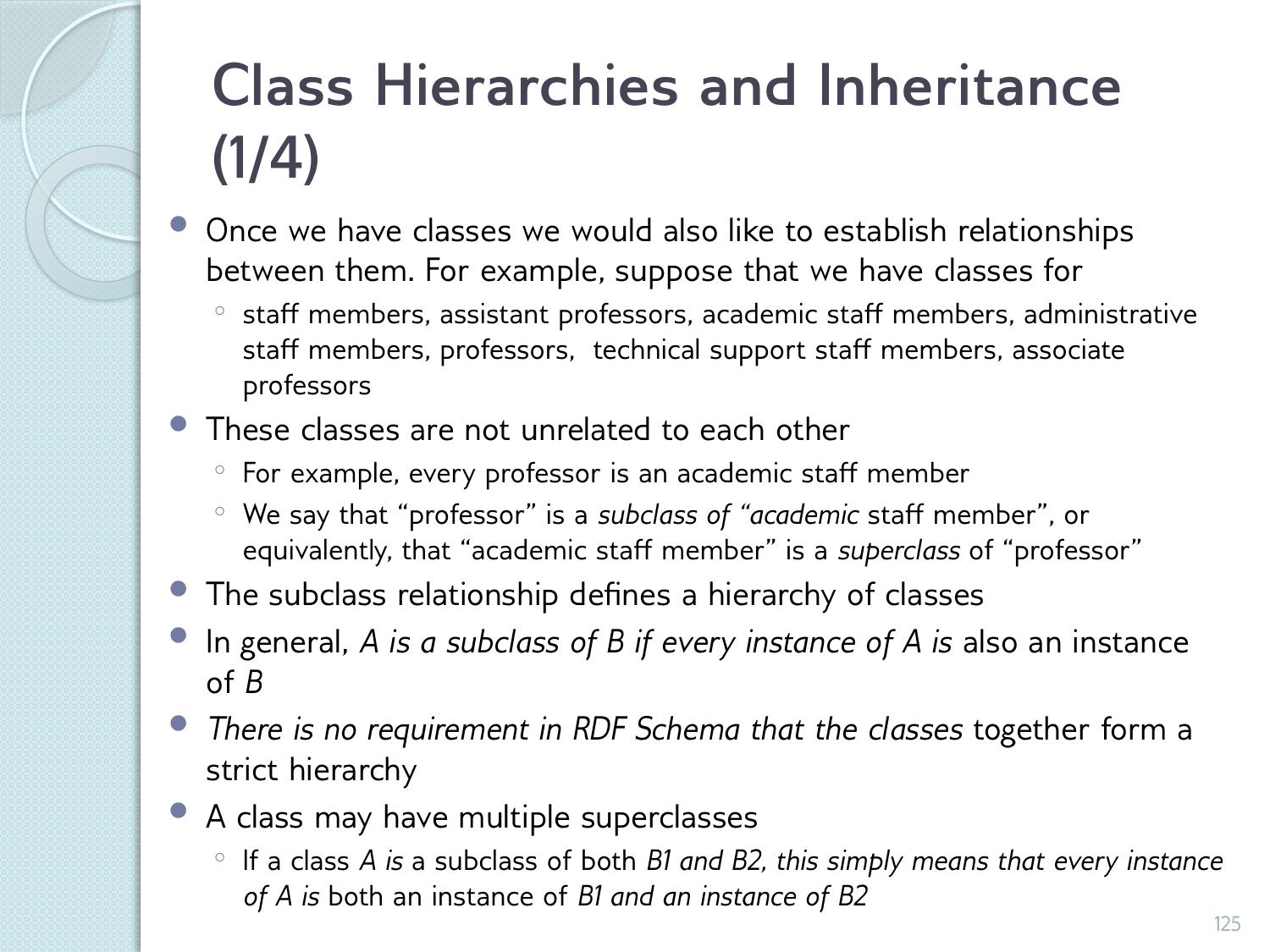

# Class Hierarchies and Inheritance (1/4)
Once we have classes we would also like to establish relationships between them. For example, suppose that we have classes for
staff members, assistant professors, academic staff members, administrative staff members, professors,  technical support staff members, associate professors
These classes are not unrelated to each other
For example, every professor is an academic staff member
We say that “professor” is a subclass of “academic staff member”, or equivalently, that “academic staff member” is a superclass of “professor”
The subclass relationship defines a hierarchy of classes
In general, A is a subclass of B if every instance of A is also an instance of B
There is no requirement in RDF Schema that the classes together form a strict hierarchy
A class may have multiple superclasses
If a class A is a subclass of both B1 and B2, this simply means that every instance of A is both an instance of B1 and an instance of B2
125